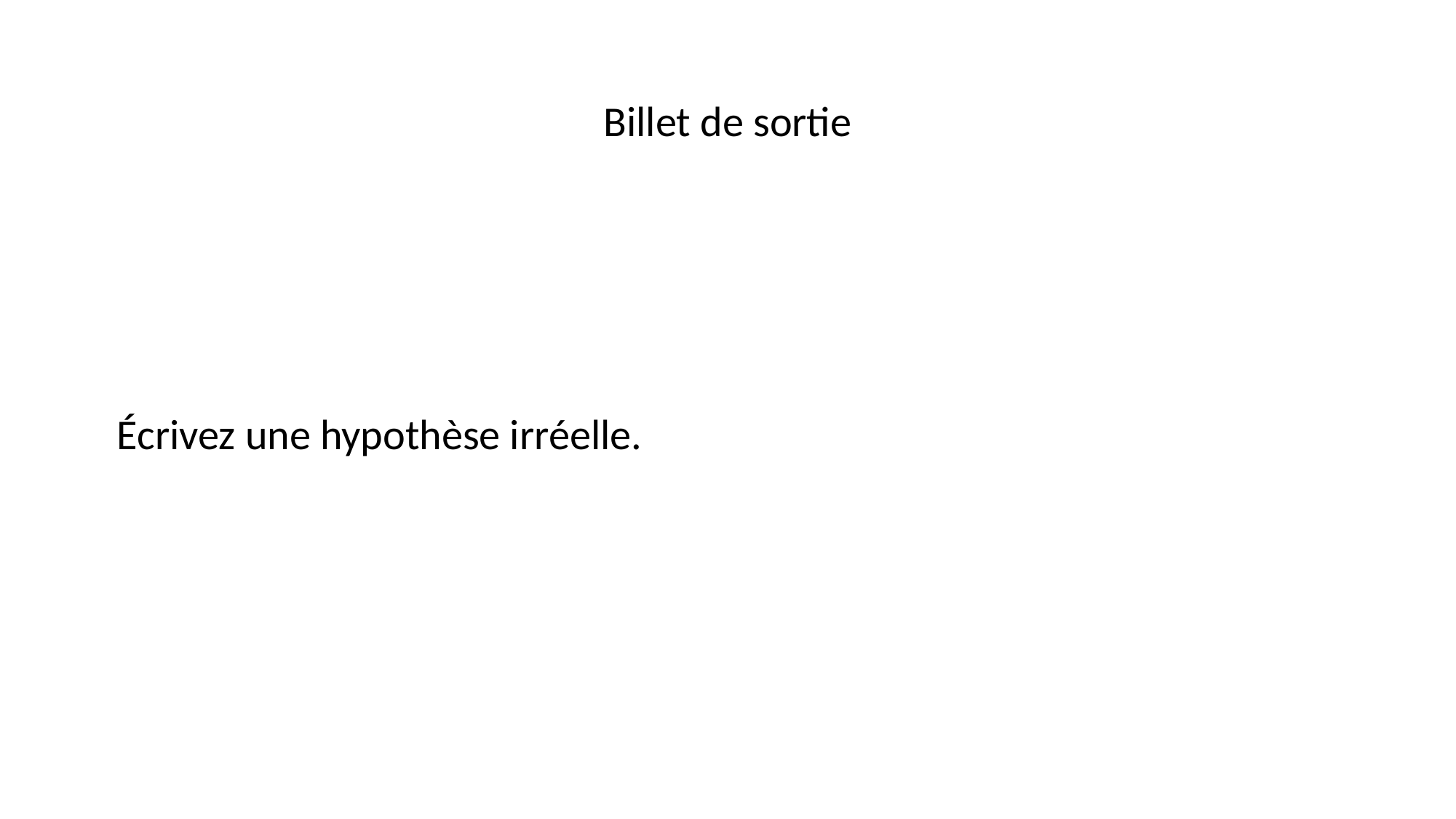

# Billet de sortie

Écrivez une hypothèse irréelle.